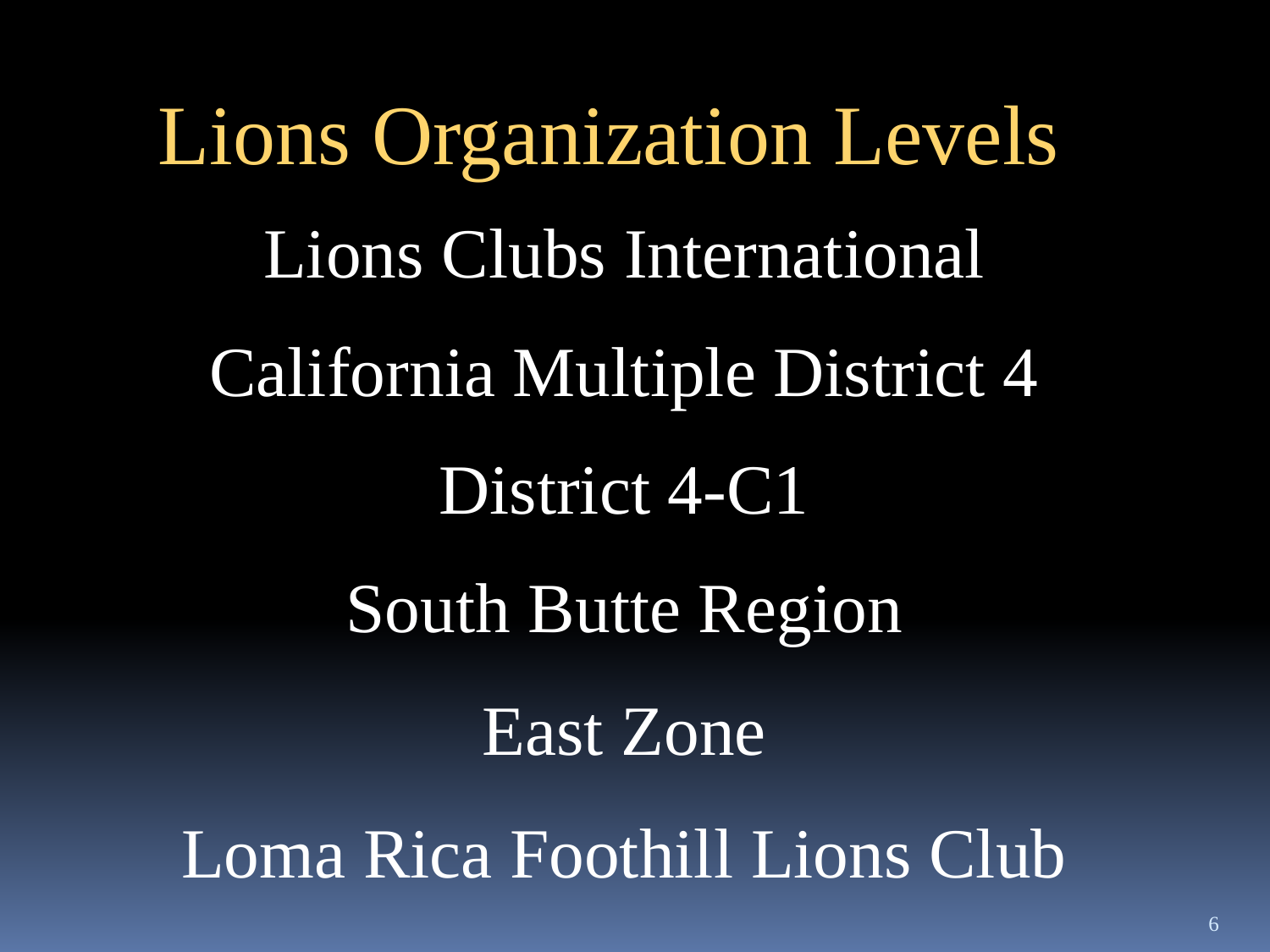

Lions Organization Levels
Lions Clubs International

California Multiple District 4

District 4-C1

South Butte Region

East Zone

Loma Rica Foothill Lions Club
6